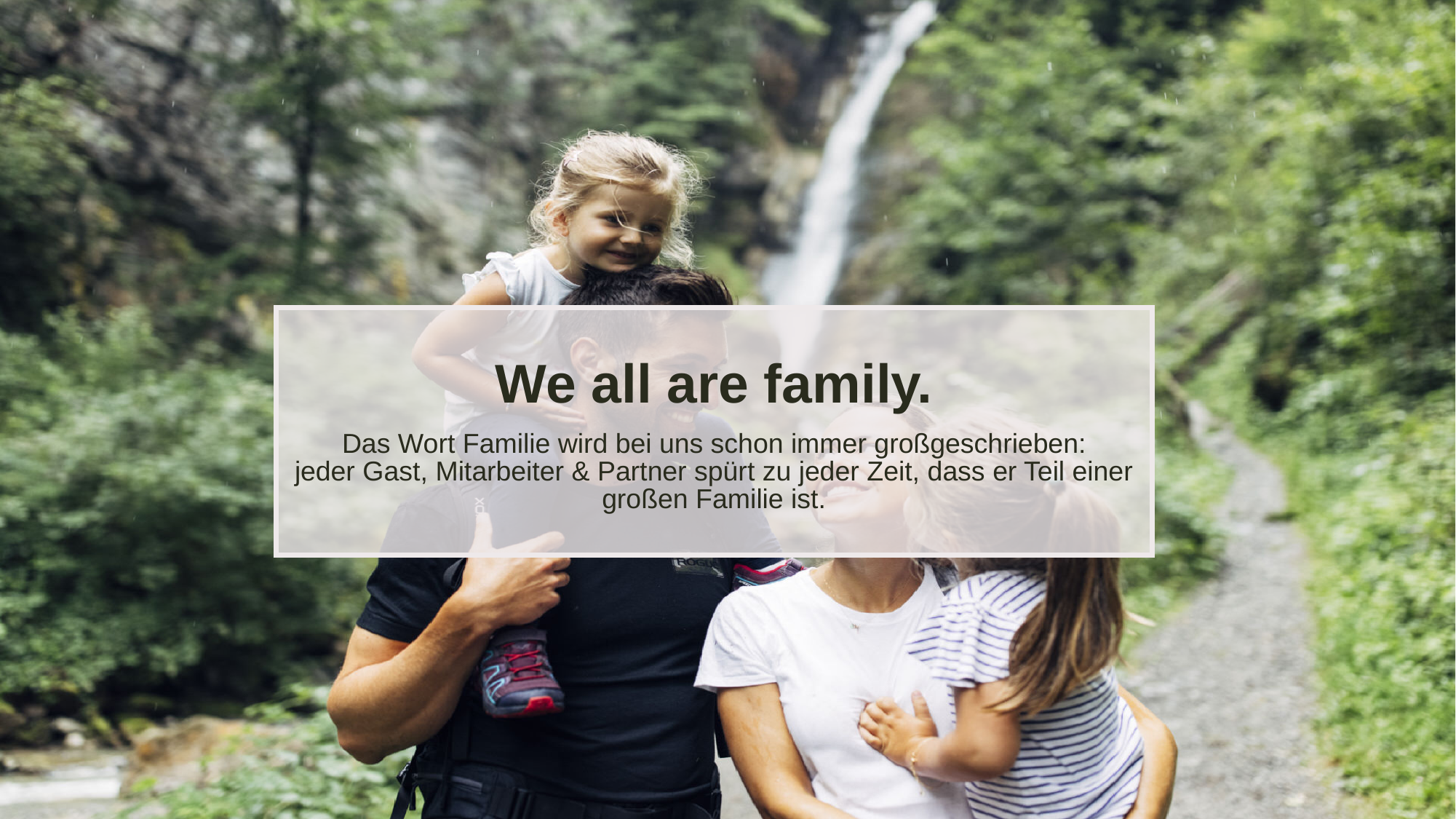

We all are family.
Das Wort Familie wird bei uns schon immer großgeschrieben:
jeder Gast, Mitarbeiter & Partner spürt zu jeder Zeit, dass er Teil einer großen Familie ist.